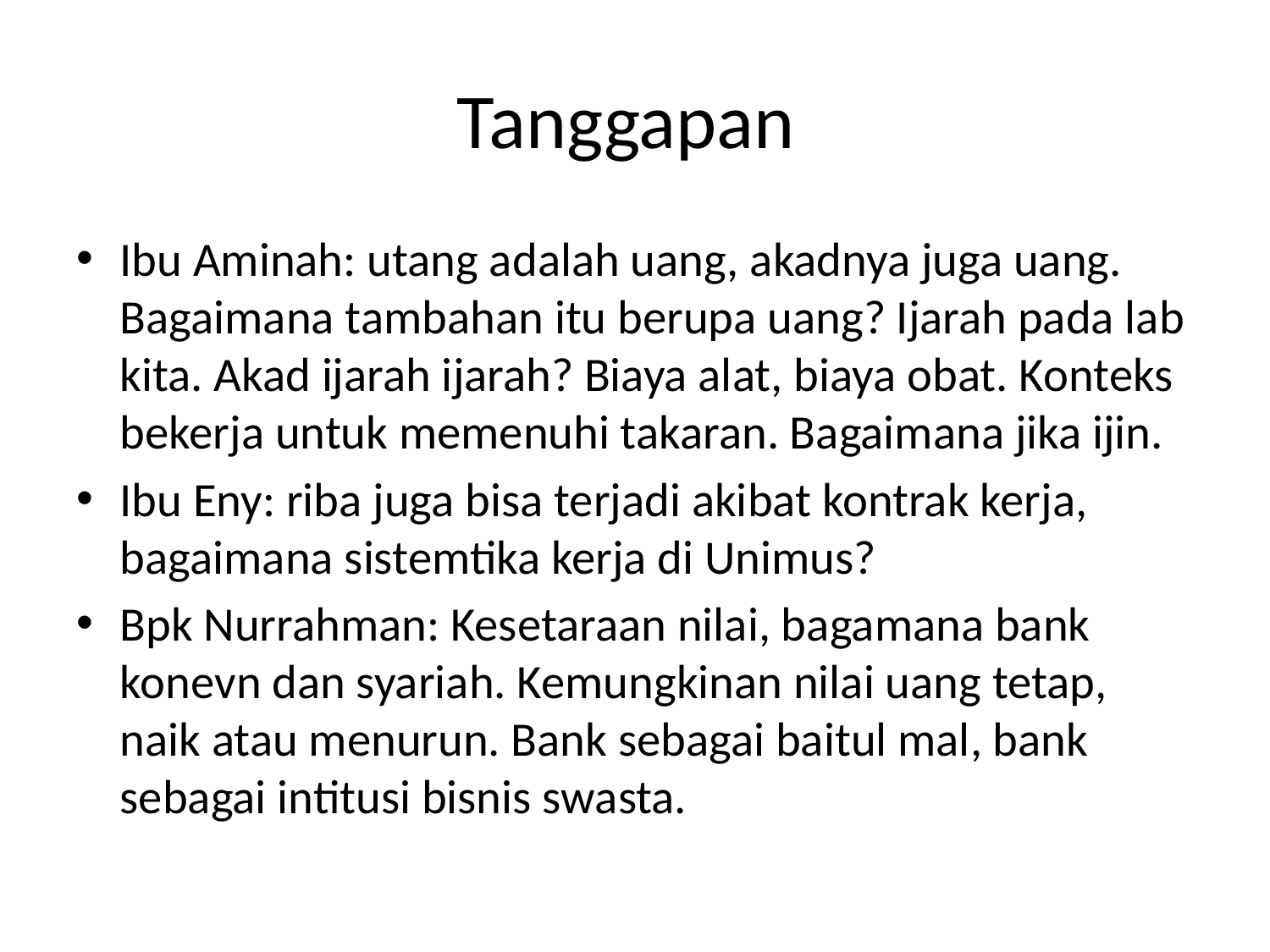

# Tanggapan
Ibu Aminah: utang adalah uang, akadnya juga uang. Bagaimana tambahan itu berupa uang? Ijarah pada lab kita. Akad ijarah ijarah? Biaya alat, biaya obat. Konteks bekerja untuk memenuhi takaran. Bagaimana jika ijin.
Ibu Eny: riba juga bisa terjadi akibat kontrak kerja, bagaimana sistemtika kerja di Unimus?
Bpk Nurrahman: Kesetaraan nilai, bagamana bank konevn dan syariah. Kemungkinan nilai uang tetap, naik atau menurun. Bank sebagai baitul mal, bank sebagai intitusi bisnis swasta.